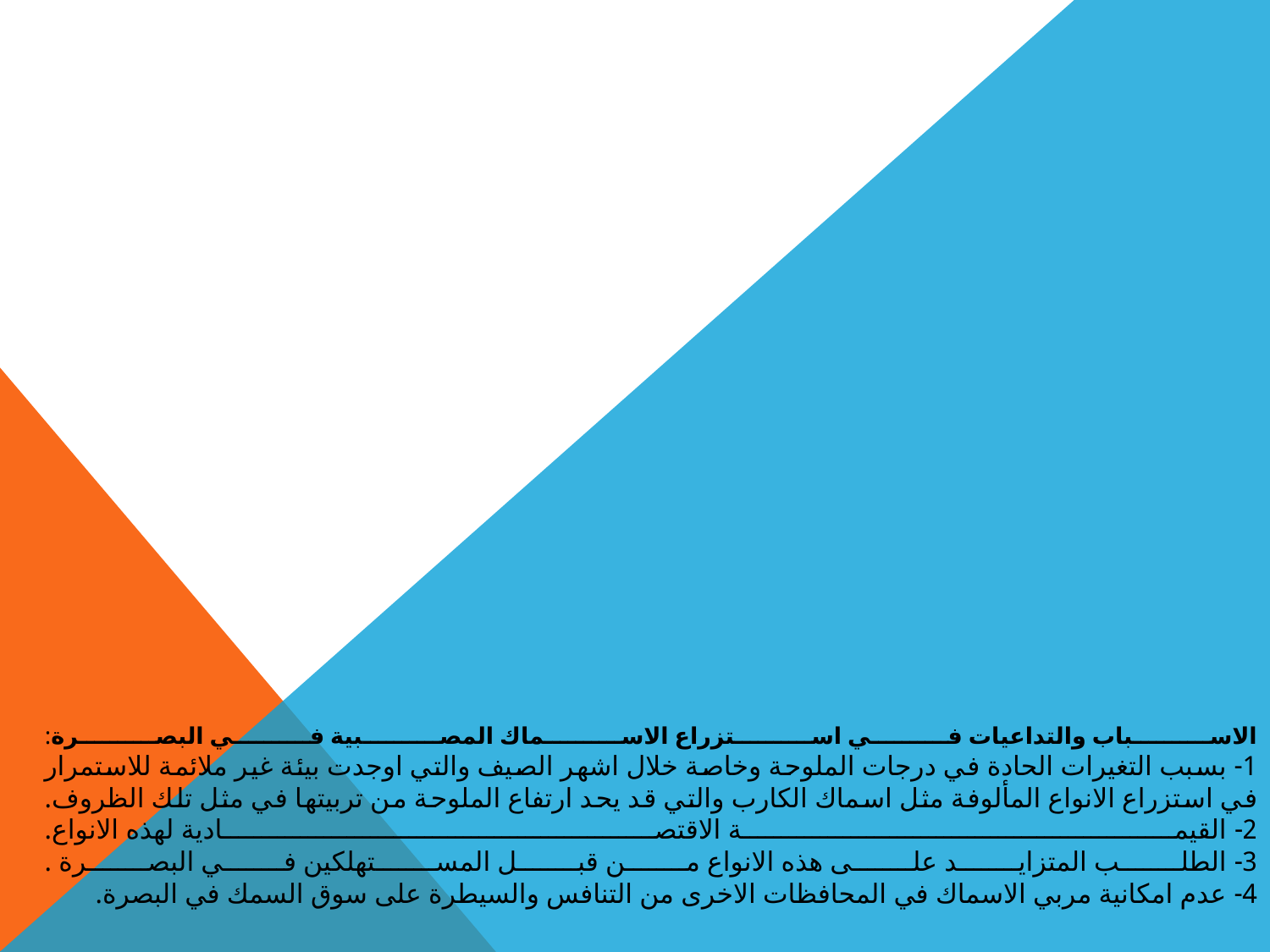

# الاسباب والتداعيات في استزراع الاسماك المصبية في البصرة: 1- بسبب التغيرات الحادة في درجات الملوحة وخاصة خلال اشهر الصيف والتي اوجدت بيئة غير ملائمة للاستمرار في استزراع الانواع المألوفة مثل اسماك الكارب والتي قد يحد ارتفاع الملوحة من تربيتها في مثل تلك الظروف. 2- القيمة الاقتصادية لهذه الانواع. 3- الطلب المتزايد على هذه الانواع من قبل المستهلكين في البصرة . 4- عدم امكانية مربي الاسماك في المحافظات الاخرى من التنافس والسيطرة على سوق السمك في البصرة.